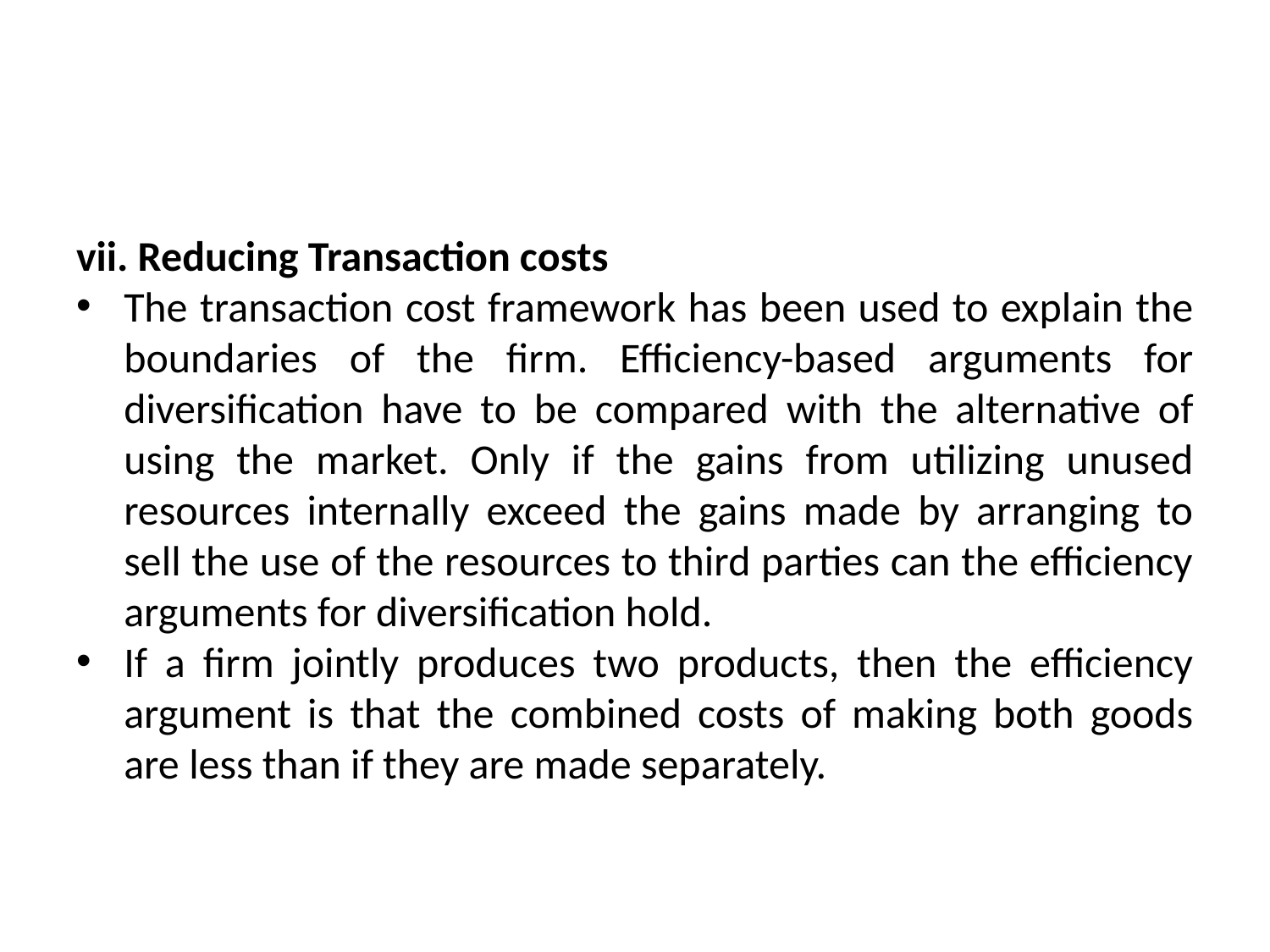

#
vii. Reducing Transaction costs
The transaction cost framework has been used to explain the boundaries of the firm. Efficiency-based arguments for diversification have to be compared with the alternative of using the market. Only if the gains from utilizing unused resources internally exceed the gains made by arranging to sell the use of the resources to third parties can the efficiency arguments for diversification hold.
If a firm jointly produces two products, then the efficiency argument is that the combined costs of making both goods are less than if they are made separately.